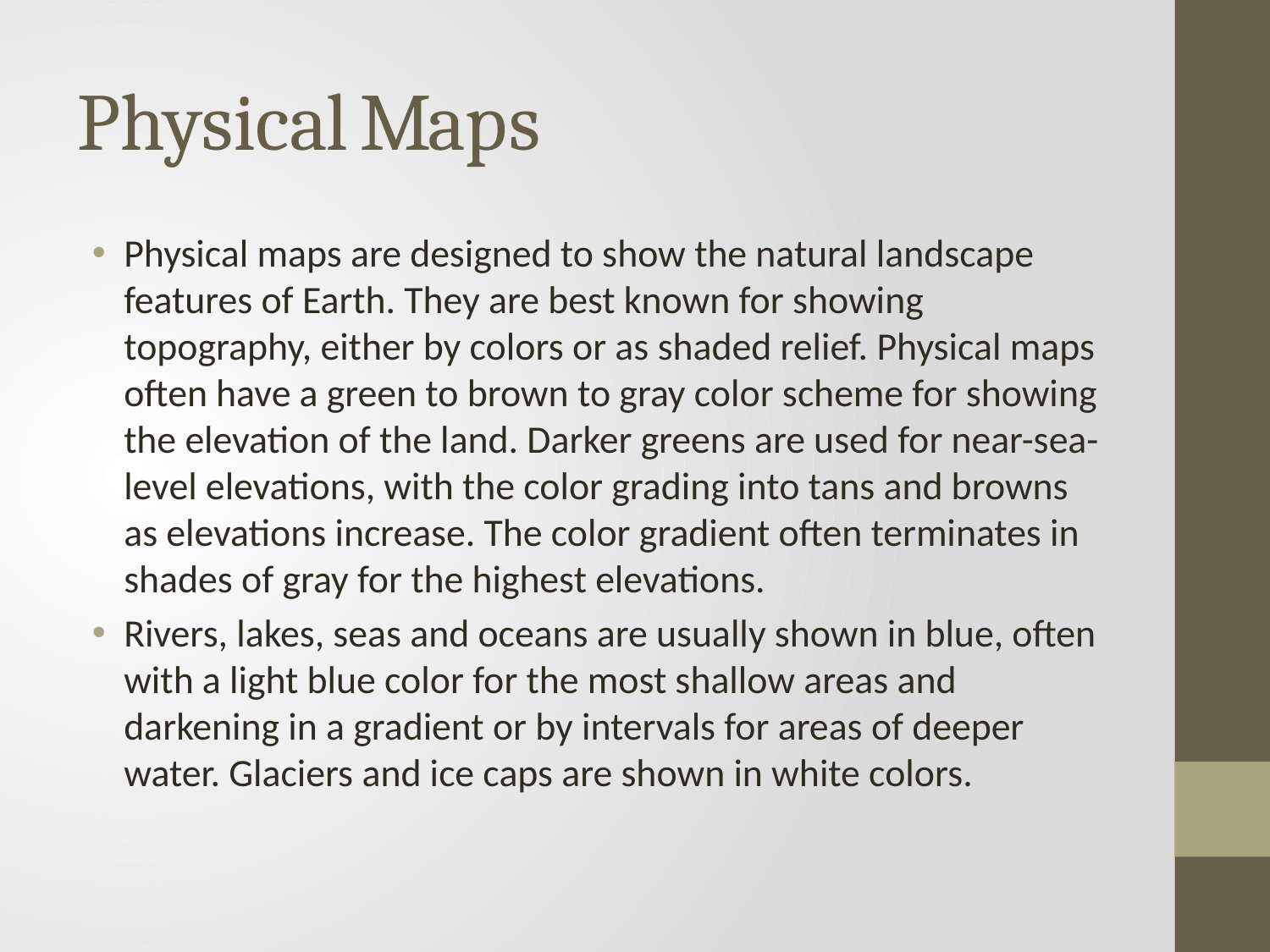

# Physical Maps
Physical maps are designed to show the natural landscape features of Earth. They are best known for showing topography, either by colors or as shaded relief. Physical maps often have a green to brown to gray color scheme for showing the elevation of the land. Darker greens are used for near-sea-level elevations, with the color grading into tans and browns as elevations increase. The color gradient often terminates in shades of gray for the highest elevations.
Rivers, lakes, seas and oceans are usually shown in blue, often with a light blue color for the most shallow areas and darkening in a gradient or by intervals for areas of deeper water. Glaciers and ice caps are shown in white colors.